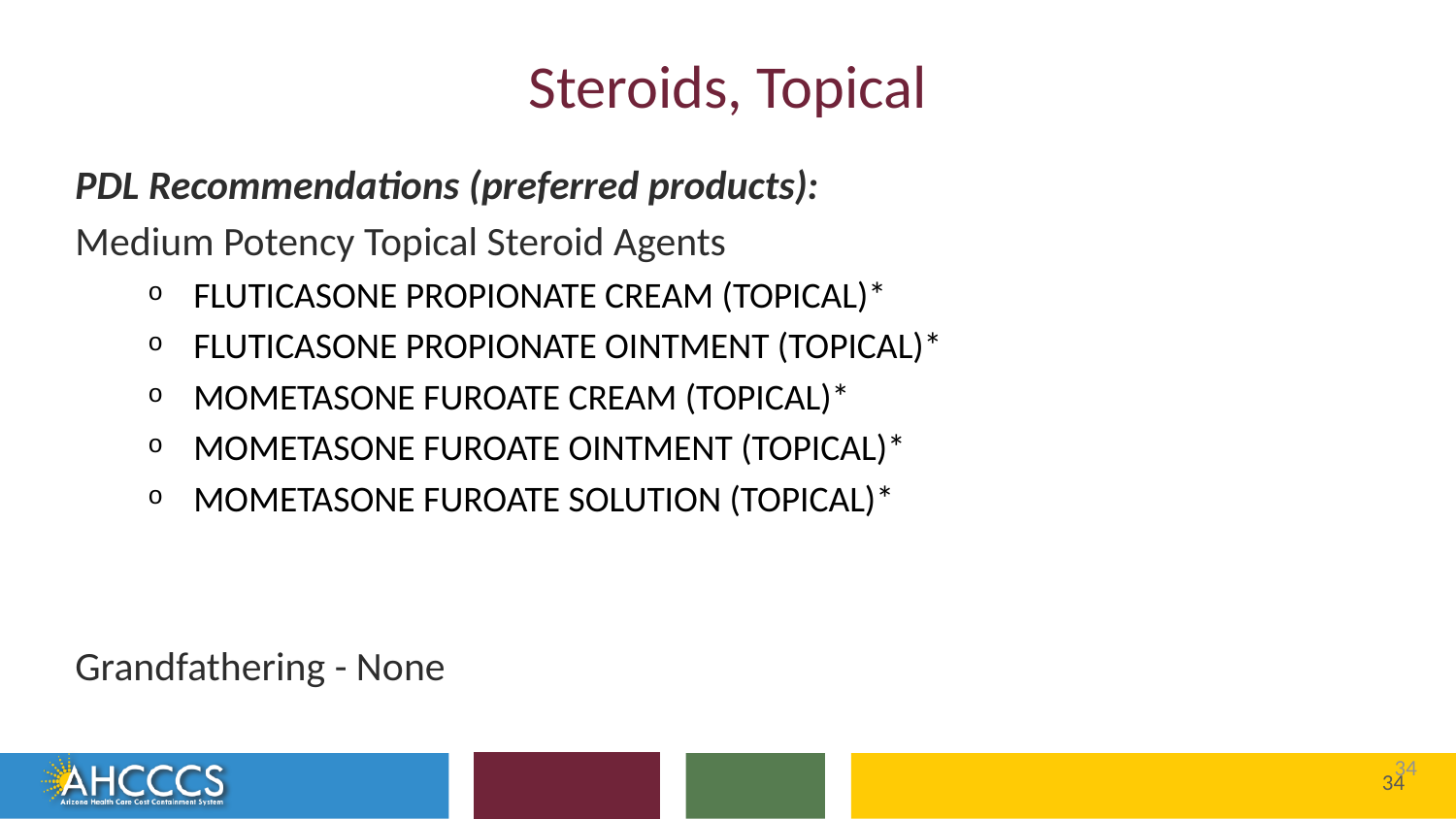

# Steroids, Topical
PDL Recommendations (preferred products):
Medium Potency Topical Steroid Agents
FLUTICASONE PROPIONATE CREAM (TOPICAL)*
FLUTICASONE PROPIONATE OINTMENT (TOPICAL)*
MOMETASONE FUROATE CREAM (TOPICAL)*
MOMETASONE FUROATE OINTMENT (TOPICAL)*
MOMETASONE FUROATE SOLUTION (TOPICAL)*

Grandfathering - None

34